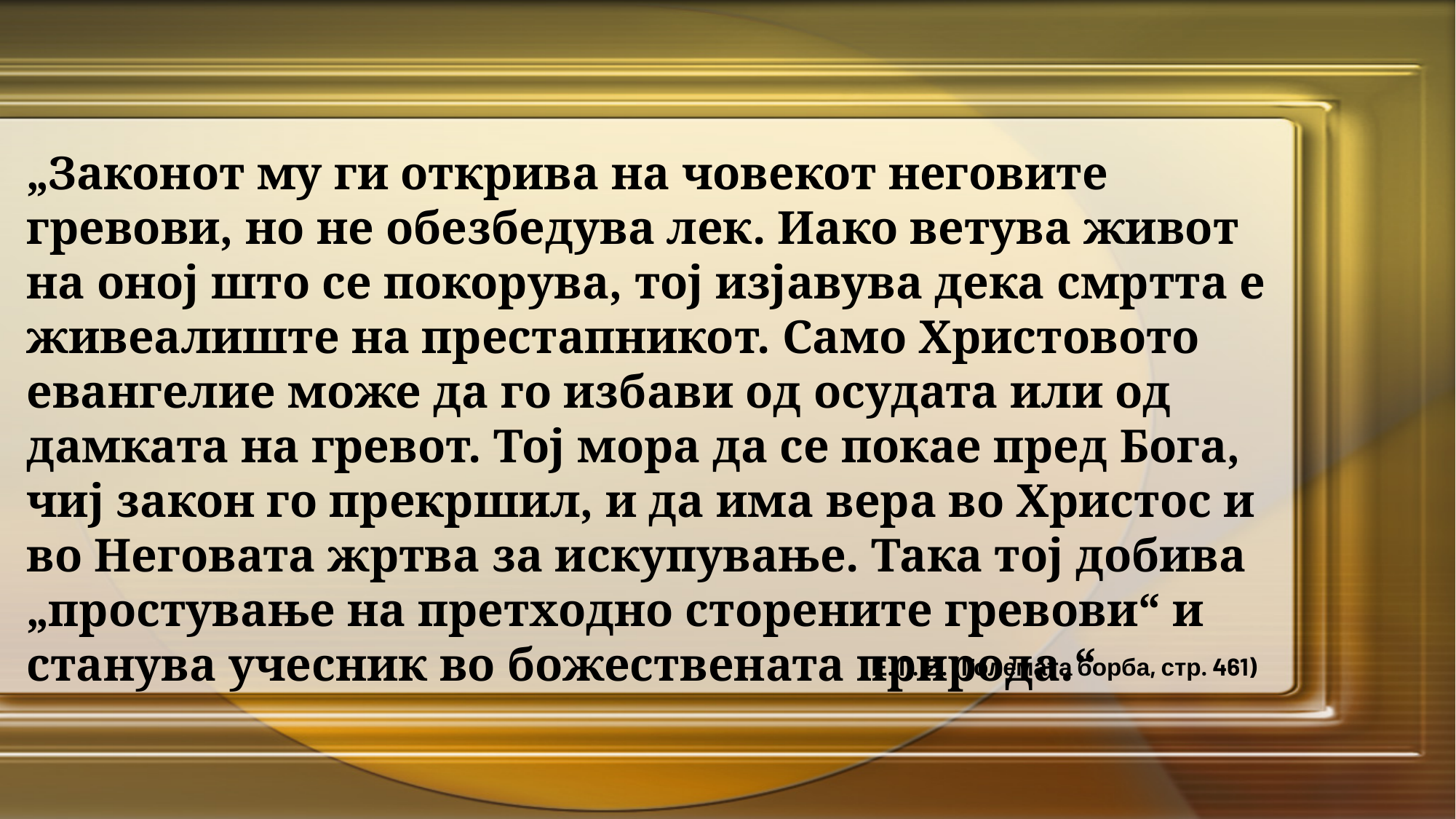

„Законот му ги открива на човекот неговите гревови, но не обезбедува лек. Иако ветува живот на оној што се покорува, тој изјавува дека смртта е живеалиште на престапникот. Само Христовото евангелие може да го избави од осудата или од дамката на гревот. Тој мора да се покае пред Бога, чиј закон го прекршил, и да има вера во Христос и во Неговата жртва за искупување. Така тој добива „простување на претходно сторените гревови“ и станува учесник во божествената природа.“
Е. Г. В. (Големата борба, стр. 461)